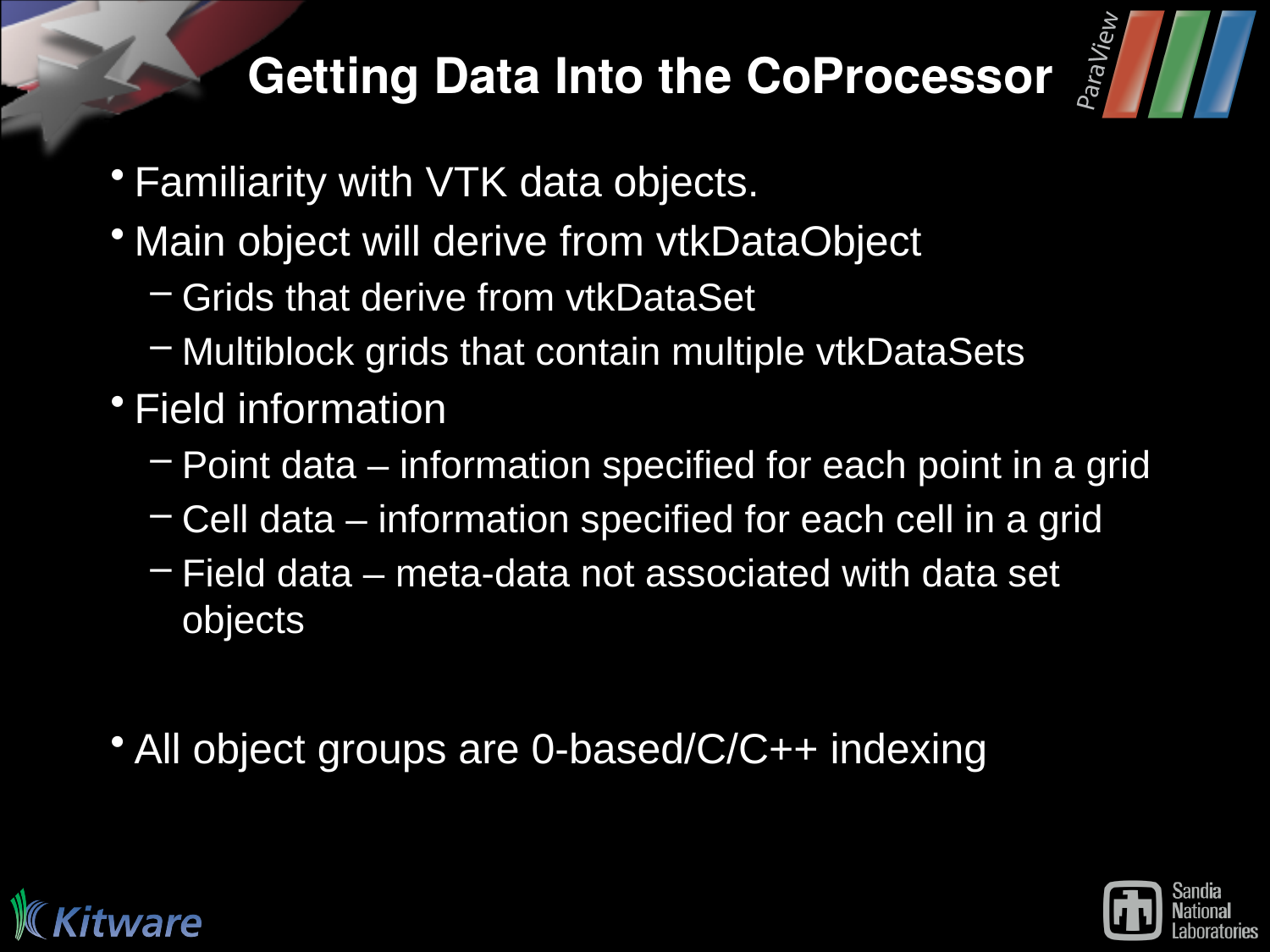

# Getting Data Into the CoProcessor
Familiarity with VTK data objects.
Main object will derive from vtkDataObject
Grids that derive from vtkDataSet
Multiblock grids that contain multiple vtkDataSets
Field information
Point data – information specified for each point in a grid
Cell data – information specified for each cell in a grid
Field data – meta-data not associated with data set objects

All object groups are 0-based/C/C++ indexing